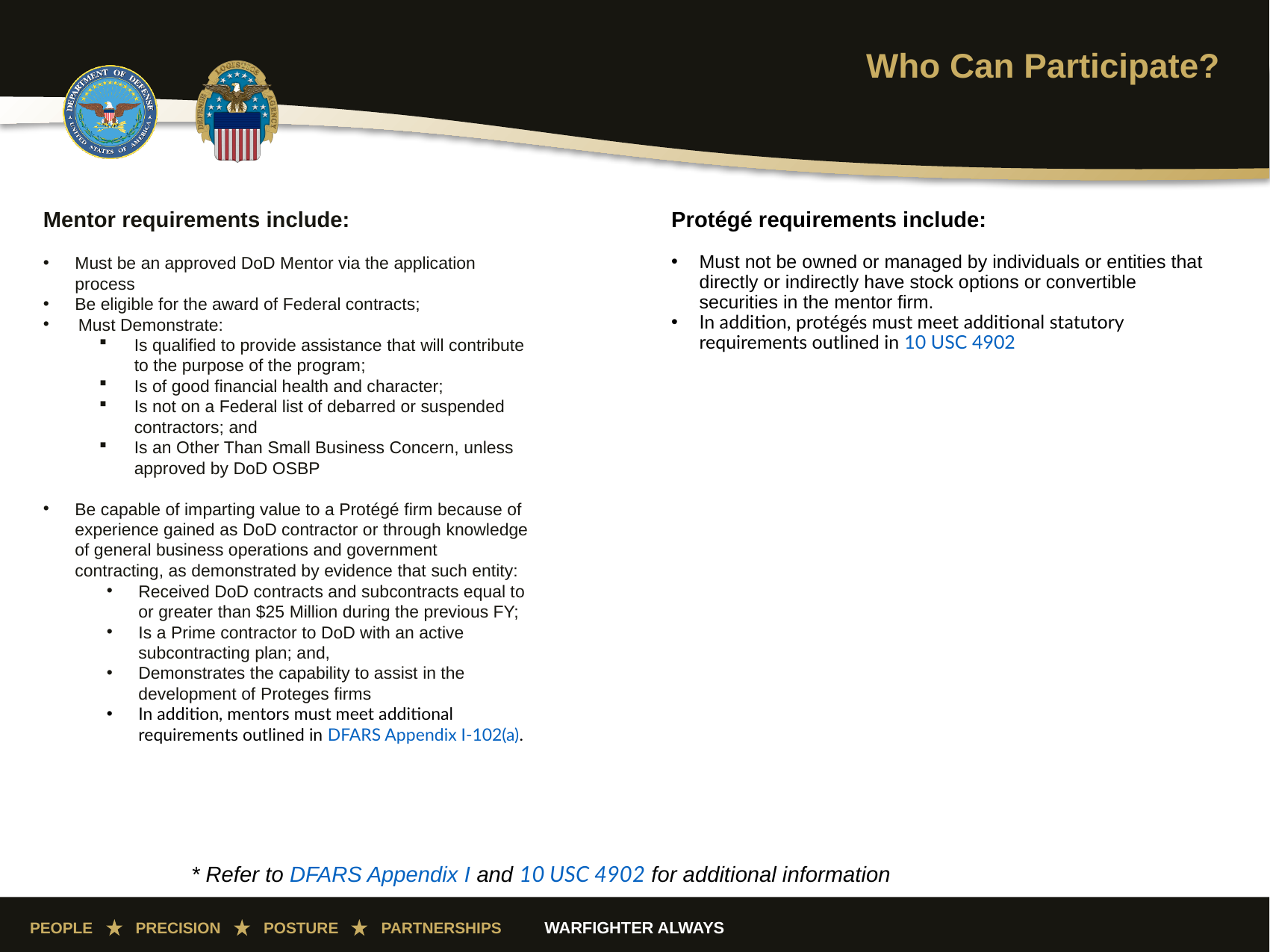

# Who Can Participate?
Mentor requirements include:

Must be an approved DoD Mentor via the application process
Be eligible for the award of Federal contracts;
Must Demonstrate:
Is qualified to provide assistance that will contribute to the purpose of the program;
Is of good financial health and character;
Is not on a Federal list of debarred or suspended contractors; and
Is an Other Than Small Business Concern, unless approved by DoD OSBP

Be capable of imparting value to a Protégé firm because of experience gained as DoD contractor or through knowledge of general business operations and government contracting, as demonstrated by evidence that such entity:
Received DoD contracts and subcontracts equal to or greater than $25 Million during the previous FY;
Is a Prime contractor to DoD with an active subcontracting plan; and,
Demonstrates the capability to assist in the development of Proteges firms
In addition, mentors must meet additional requirements outlined in DFARS Appendix I-102(a).

Protégé requirements include:

Must not be owned or managed by individuals or entities that directly or indirectly have stock options or convertible securities in the mentor firm.
In addition, protégés must meet additional statutory requirements outlined in 10 USC 4902

* Refer to DFARS Appendix I and 10 USC 4902 for additional information